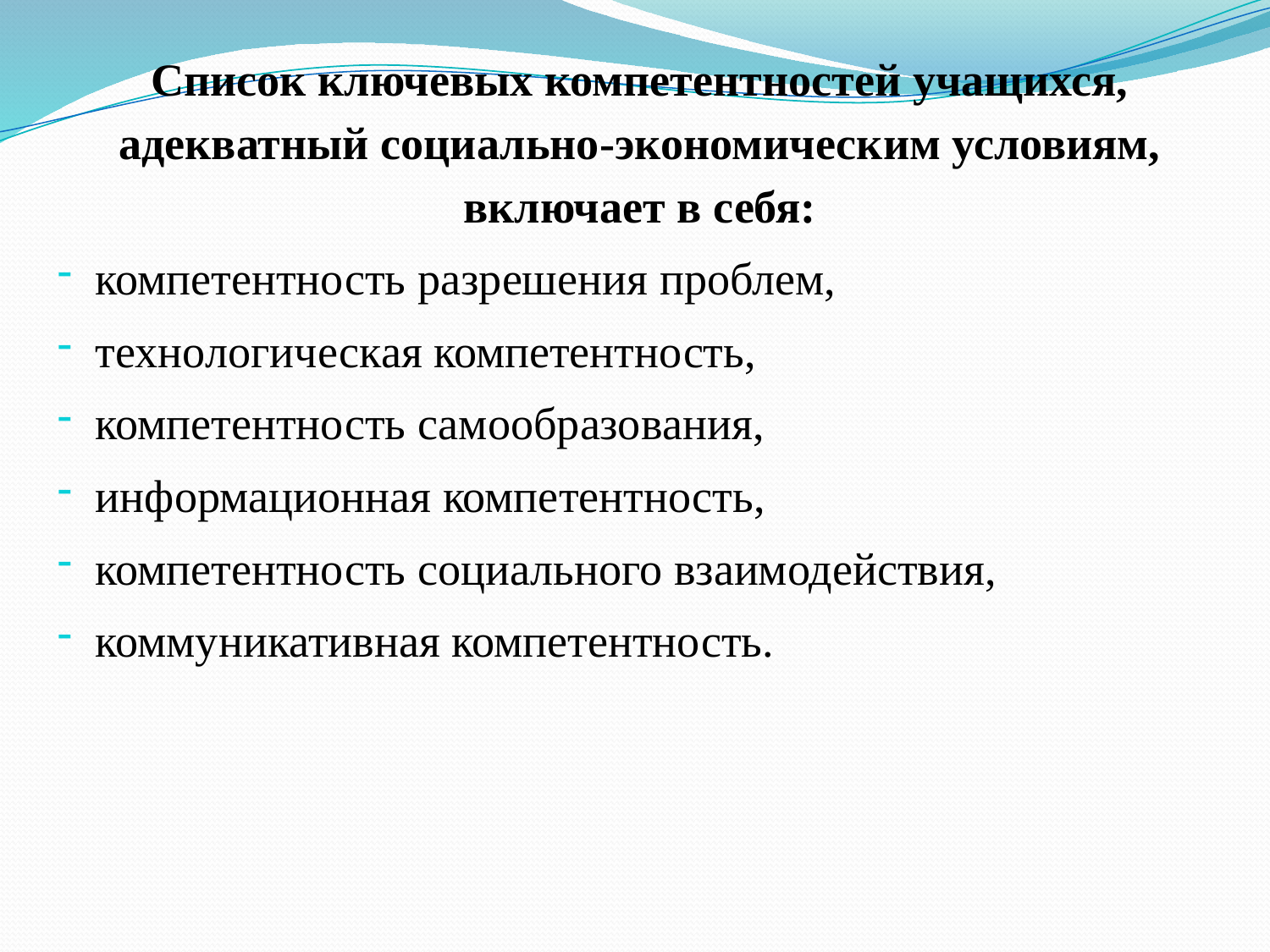

Список ключевых компетентностей учащихся, адекватный социально-экономическим условиям, включает в себя:
компетентность разрешения проблем,
технологическая компетентность,
компетентность самообразования,
информационная компетентность,
компетентность социального взаимодействия,
коммуникативная компетентность.